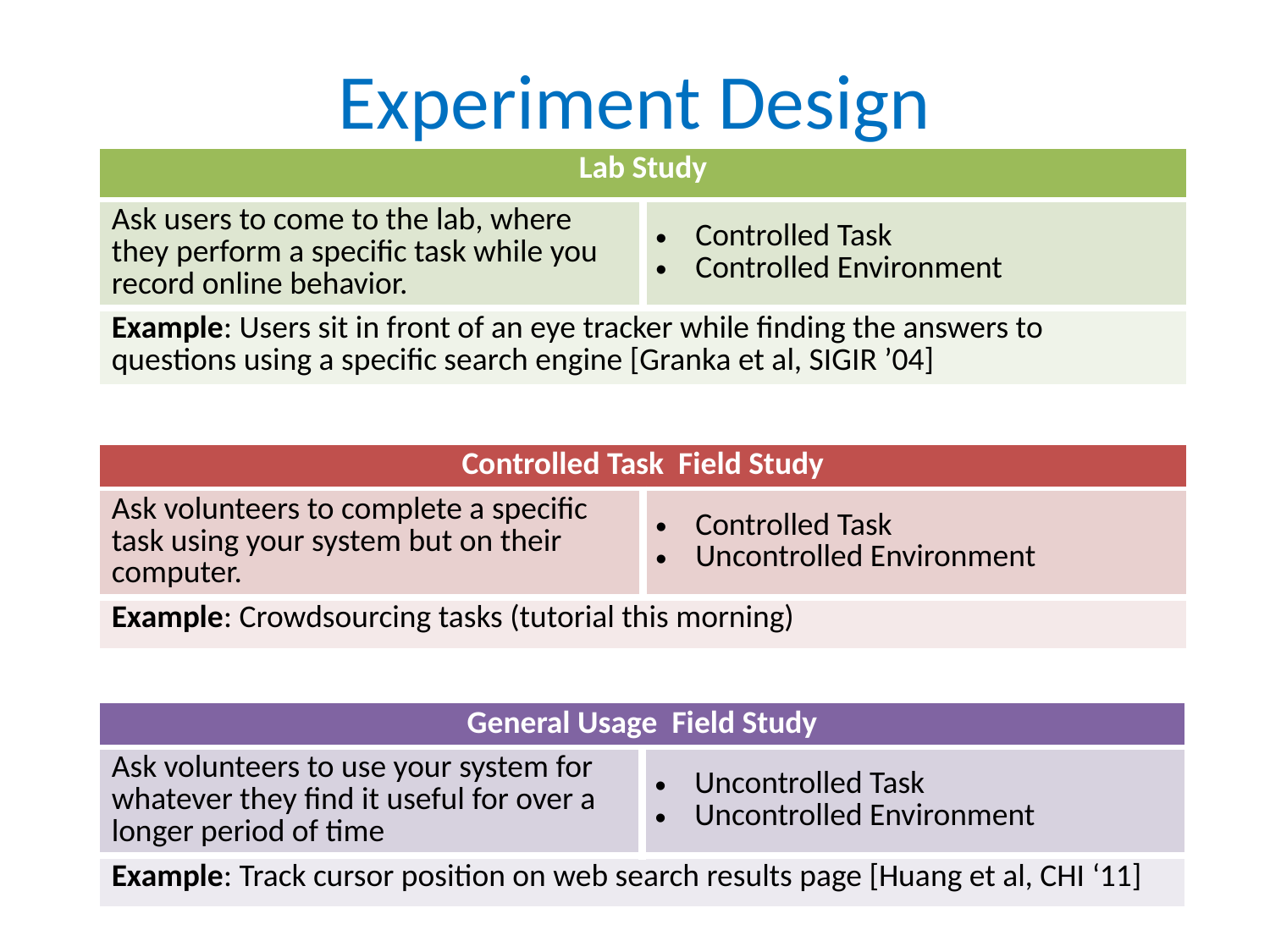

# Experiment Design
| Lab Study |  |
| --- | --- |
| Ask users to come to the lab, where they perform a specific task while you record online behavior. | Controlled Task Controlled Environment |
| Example: Users sit in front of an eye tracker while finding the answers to questions using a specific search engine [Granka et al, SIGIR ’04] |  |
| Controlled Task Field Study |  |
| --- | --- |
| Ask volunteers to complete a specific task using your system but on their computer. | Controlled Task Uncontrolled Environment |
| Example: Crowdsourcing tasks (tutorial this morning) |  |
| General Usage Field Study |  |
| --- | --- |
| Ask volunteers to use your system for whatever they find it useful for over a longer period of time | Uncontrolled Task Uncontrolled Environment |
| Example: Track cursor position on web search results page [Huang et al, CHI ‘11] |  |